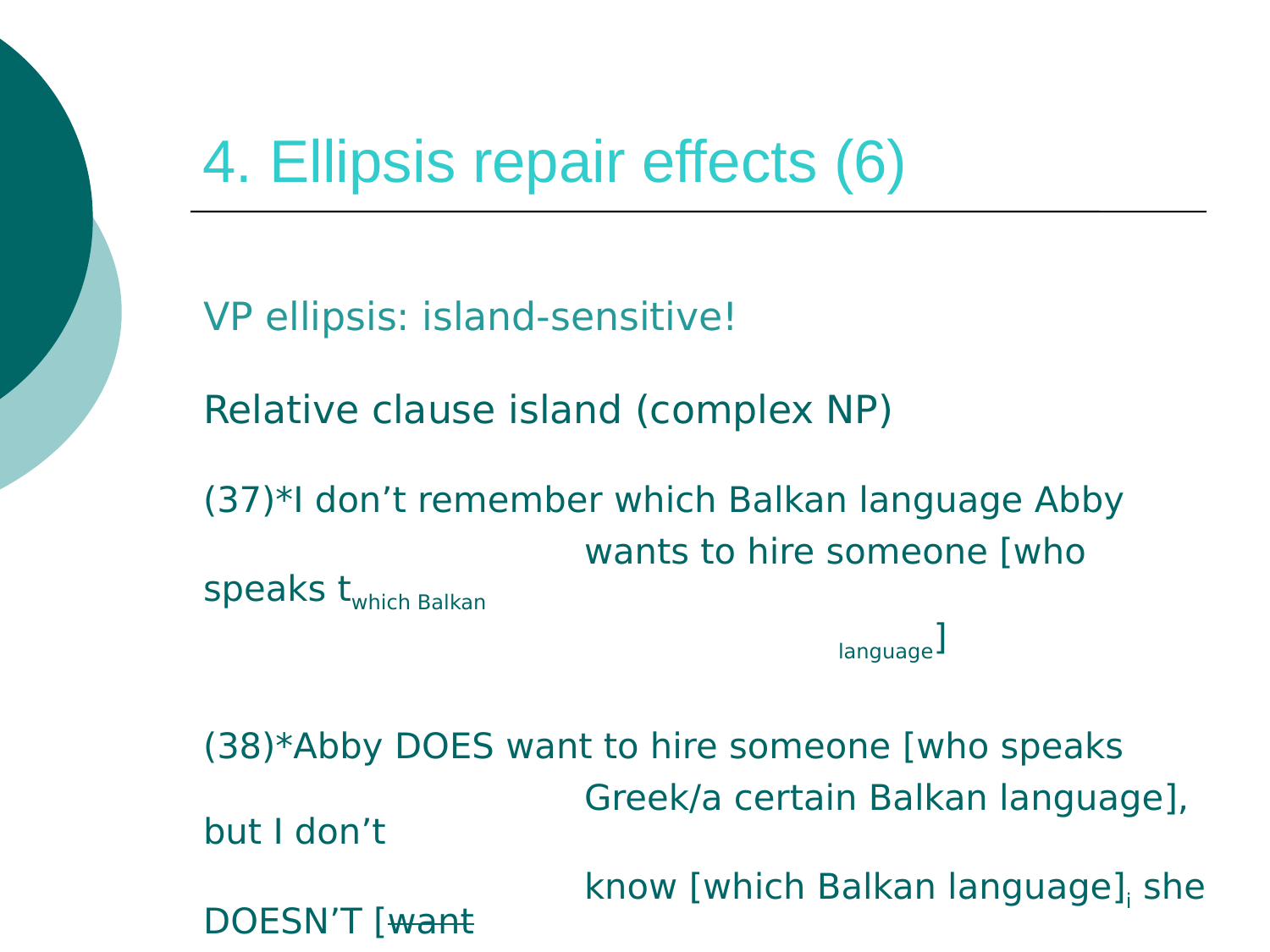

# 4. Ellipsis repair effects (6)
VP ellipsis: island-sensitive!

Relative clause island (complex NP)

(37)*I don’t remember which Balkan language Abby
 			wants to hire someone [who speaks twhich Balkan
 					language]

(38)*Abby does want to hire someone [who speaks
 			Greek/a certain Balkan language], but I don’t
 			know [which Balkan language]i she doesn’t [want
			to hire someone who speaks ti].